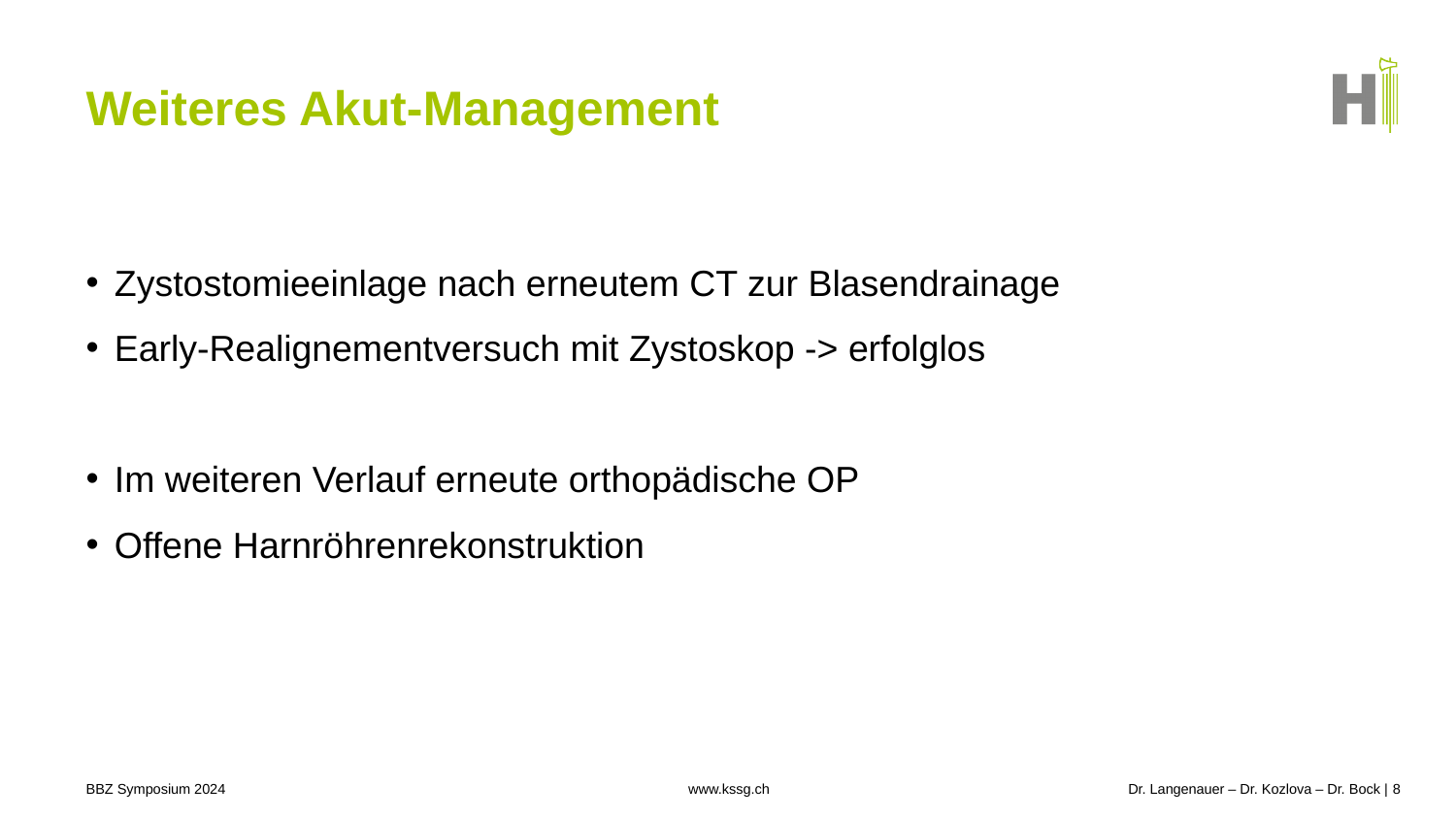

# Weiteres Akut-Management
Zystostomieeinlage nach erneutem CT zur Blasendrainage
Early-Realignementversuch mit Zystoskop -> erfolglos

Im weiteren Verlauf erneute orthopädische OP
Offene Harnröhrenrekonstruktion